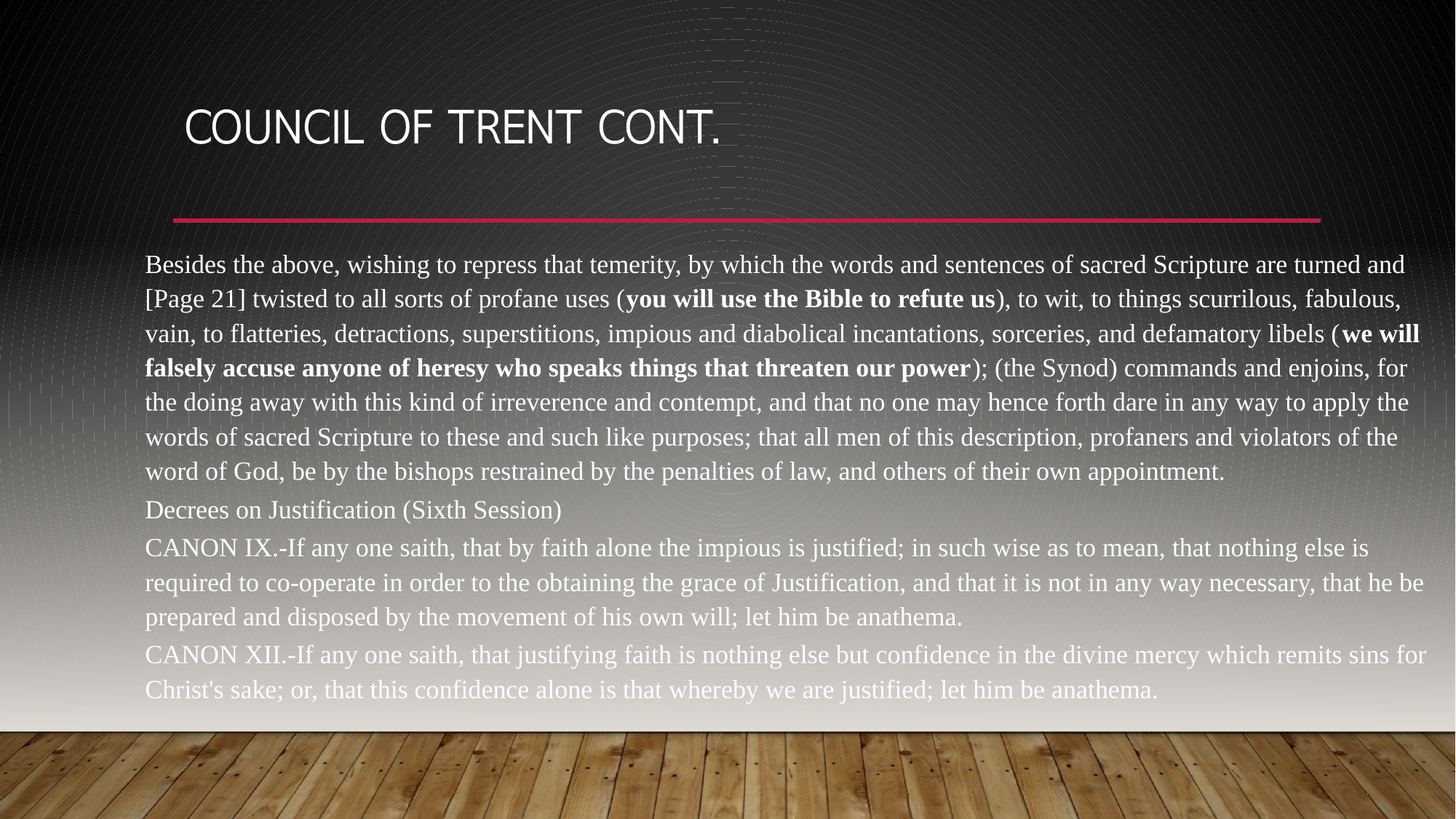

# Council of Trent cont.
Besides the above, wishing to repress that temerity, by which the words and sentences of sacred Scripture are turned and [Page 21] twisted to all sorts of profane uses (you will use the Bible to refute us), to wit, to things scurrilous, fabulous, vain, to flatteries, detractions, superstitions, impious and diabolical incantations, sorceries, and defamatory libels (we will falsely accuse anyone of heresy who speaks things that threaten our power); (the Synod) commands and enjoins, for the doing away with this kind of irreverence and contempt, and that no one may hence forth dare in any way to apply the words of sacred Scripture to these and such like purposes; that all men of this description, profaners and violators of the word of God, be by the bishops restrained by the penalties of law, and others of their own appointment.
Decrees on Justification (Sixth Session)
CANON IX.-If any one saith, that by faith alone the impious is justified; in such wise as to mean, that nothing else is required to co-operate in order to the obtaining the grace of Justification, and that it is not in any way necessary, that he be prepared and disposed by the movement of his own will; let him be anathema.
CANON XII.-If any one saith, that justifying faith is nothing else but confidence in the divine mercy which remits sins for Christ's sake; or, that this confidence alone is that whereby we are justified; let him be anathema.